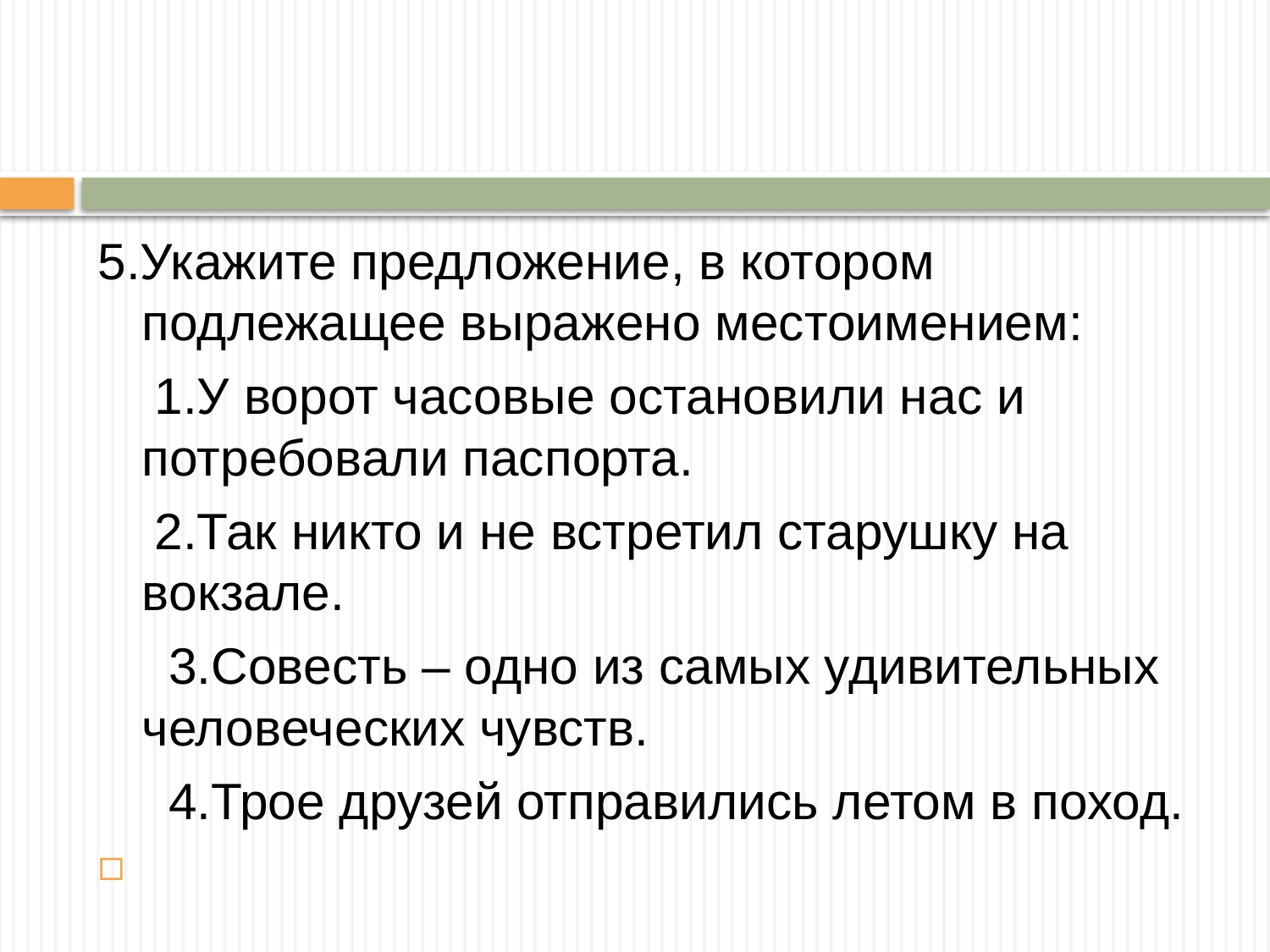

5.Укажите предложение, в котором подлежащее выражено местоимением:
    1.У ворот часовые остановили нас и потребовали паспорта.
    2.Так никто и не встретил старушку на вокзале.
     3.Совесть – одно из самых удивительных человеческих чувств.
     4.Трое друзей отправились летом в поход.